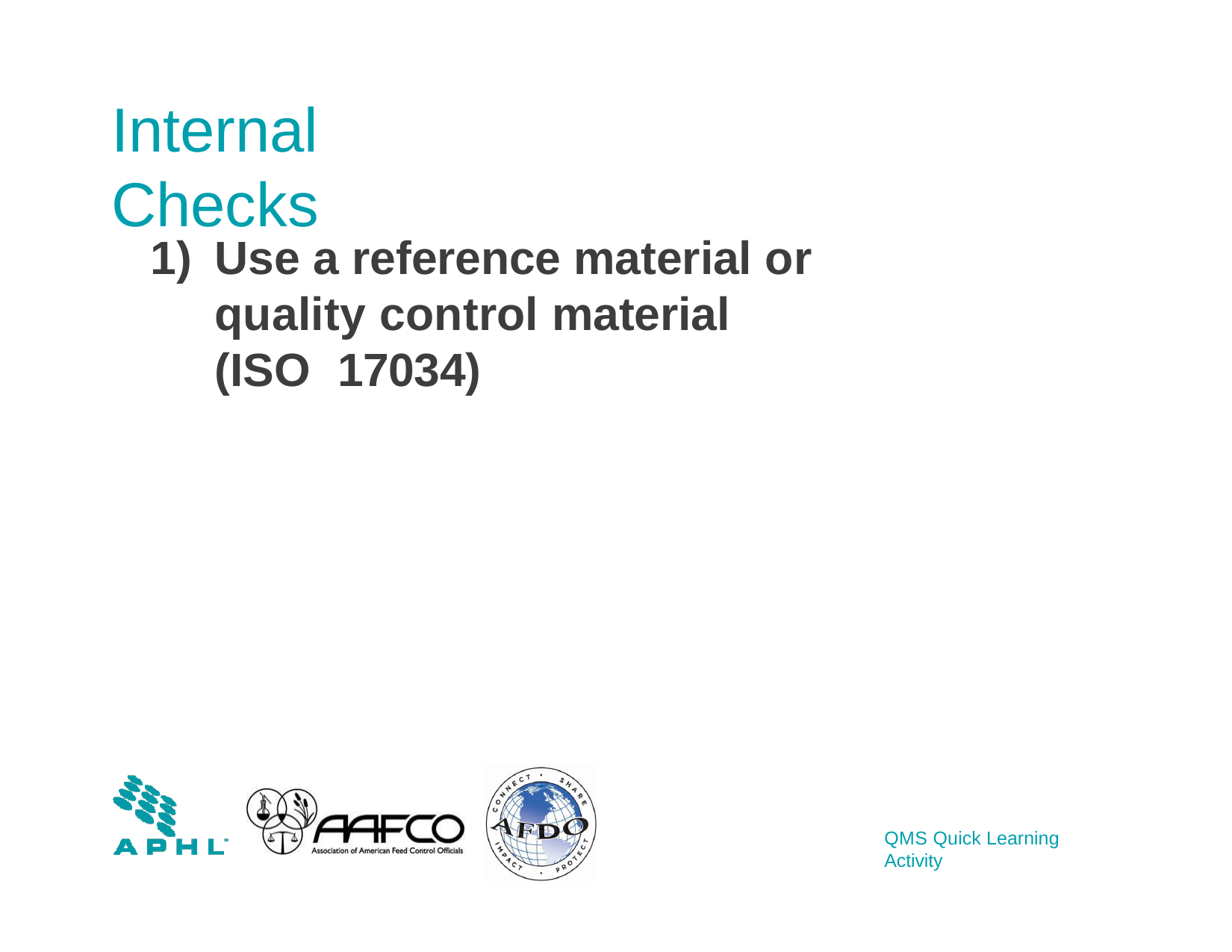

Internal Checks
1)	Use a reference material or  quality control material (ISO  17034)

QMS Quick Learning Activity